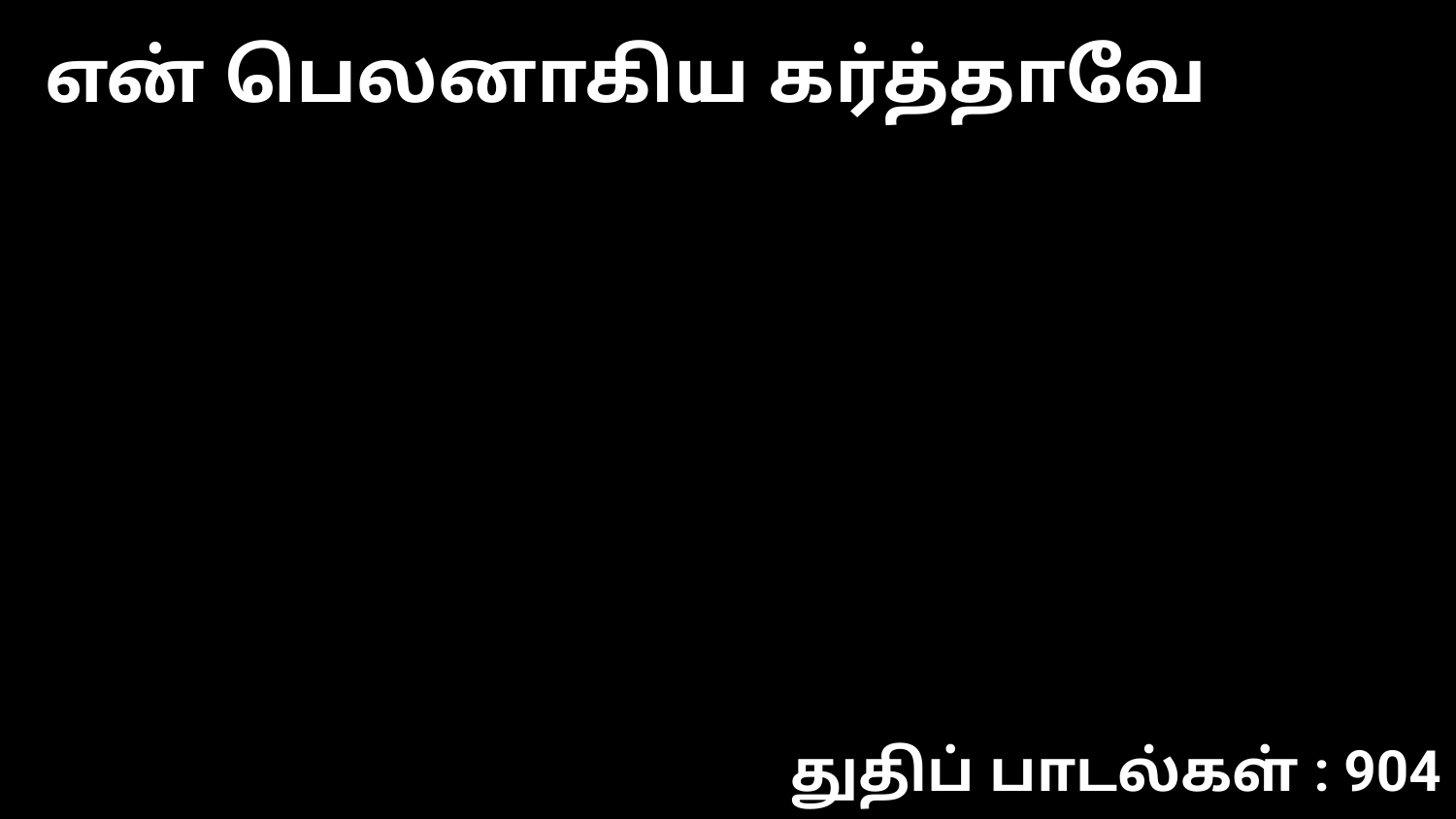

என் பெலனாகிய கர்த்தாவே
துதிப் பாடல்கள் : 904